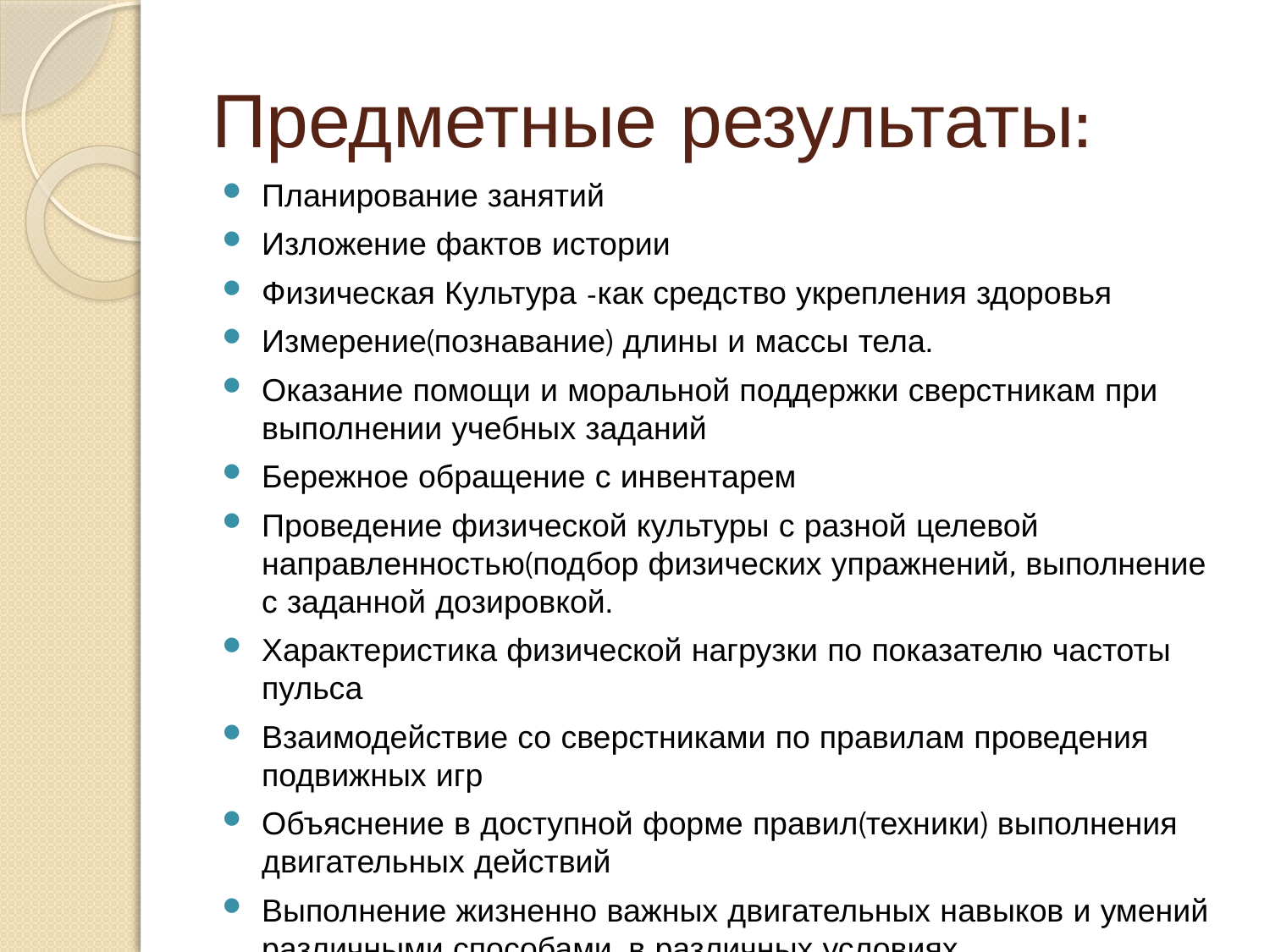

# Предметные результаты:
Планирование занятий
Изложение фактов истории
Физическая Культура -как средство укрепления здоровья
Измерение(познавание) длины и массы тела.
Оказание помощи и моральной поддержки сверстникам при выполнении учебных заданий
Бережное обращение с инвентарем
Проведение физической культуры с разной целевой направленностью(подбор физических упражнений, выполнение с заданной дозировкой.
Характеристика физической нагрузки по показателю частоты пульса
Взаимодействие со сверстниками по правилам проведения подвижных игр
Объяснение в доступной форме правил(техники) выполнения двигательных действий
Выполнение жизненно важных двигательных навыков и умений различными способами, в различных условиях.